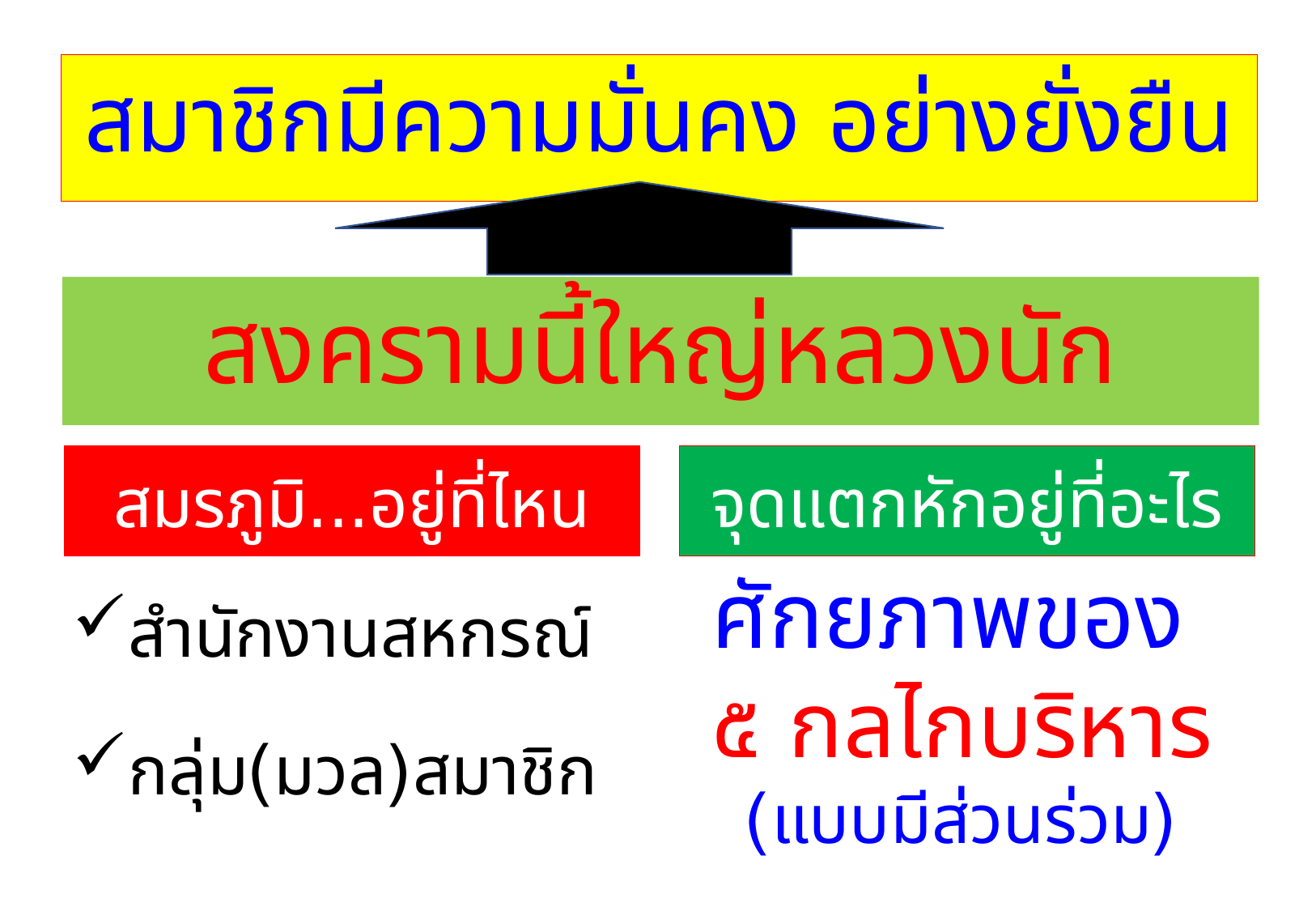

สมาชิกมีความมั่นคง อย่างยั่งยืน

# สงครามนี้ใหญ่หลวงนัก
สมรภูมิ...อยู่ที่ไหน
จุดแตกหักอยู่ที่อะไร
ศักยภาพของ
๕ กลไกบริหาร
(แบบมีส่วนร่วม)
สำนักงานสหกรณ์
กลุ่ม(มวล)สมาชิก